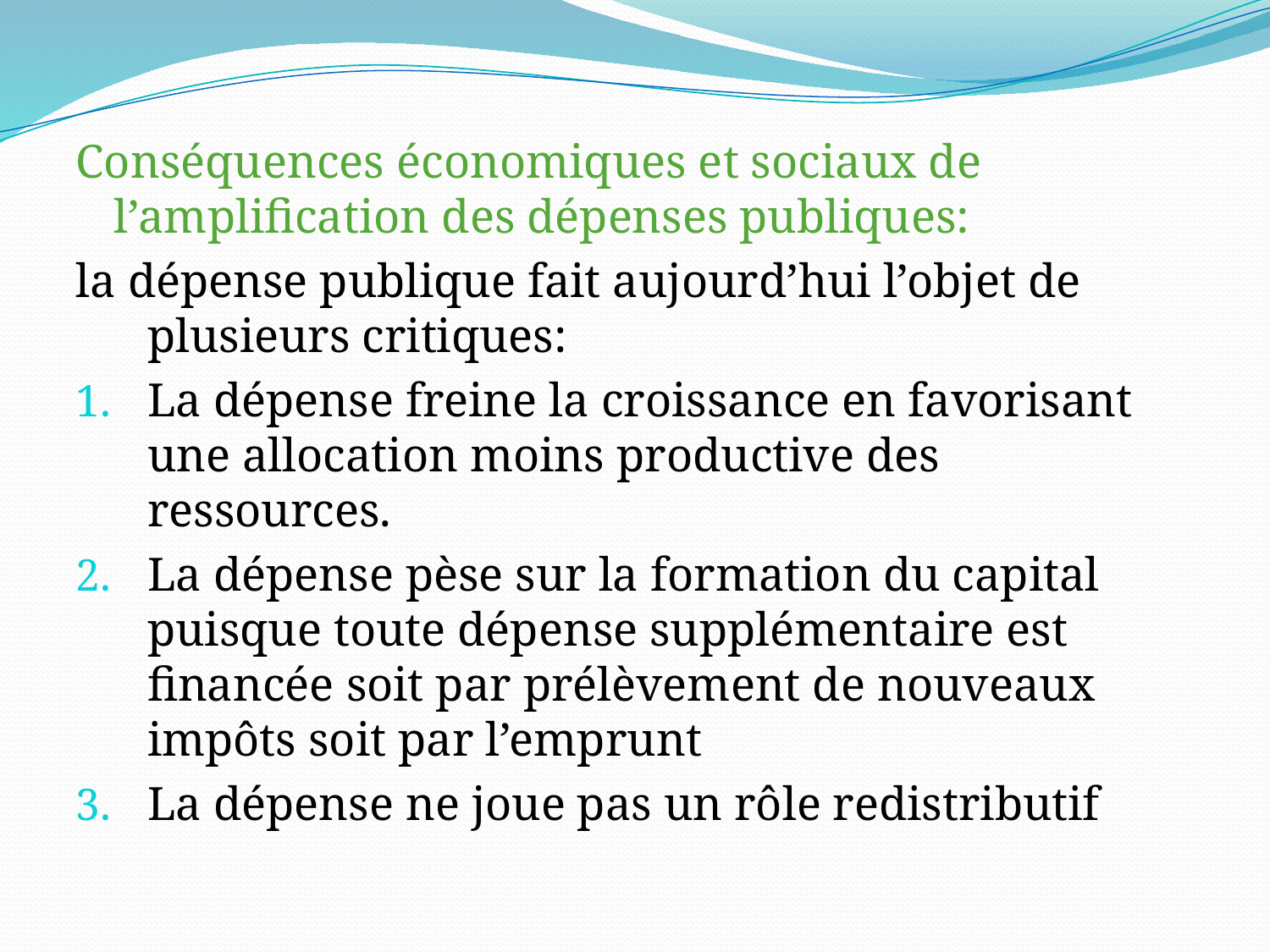

#
Conséquences économiques et sociaux de l’amplification des dépenses publiques:
la dépense publique fait aujourd’hui l’objet de plusieurs critiques:
La dépense freine la croissance en favorisant une allocation moins productive des ressources.
La dépense pèse sur la formation du capital puisque toute dépense supplémentaire est financée soit par prélèvement de nouveaux impôts soit par l’emprunt
La dépense ne joue pas un rôle redistributif